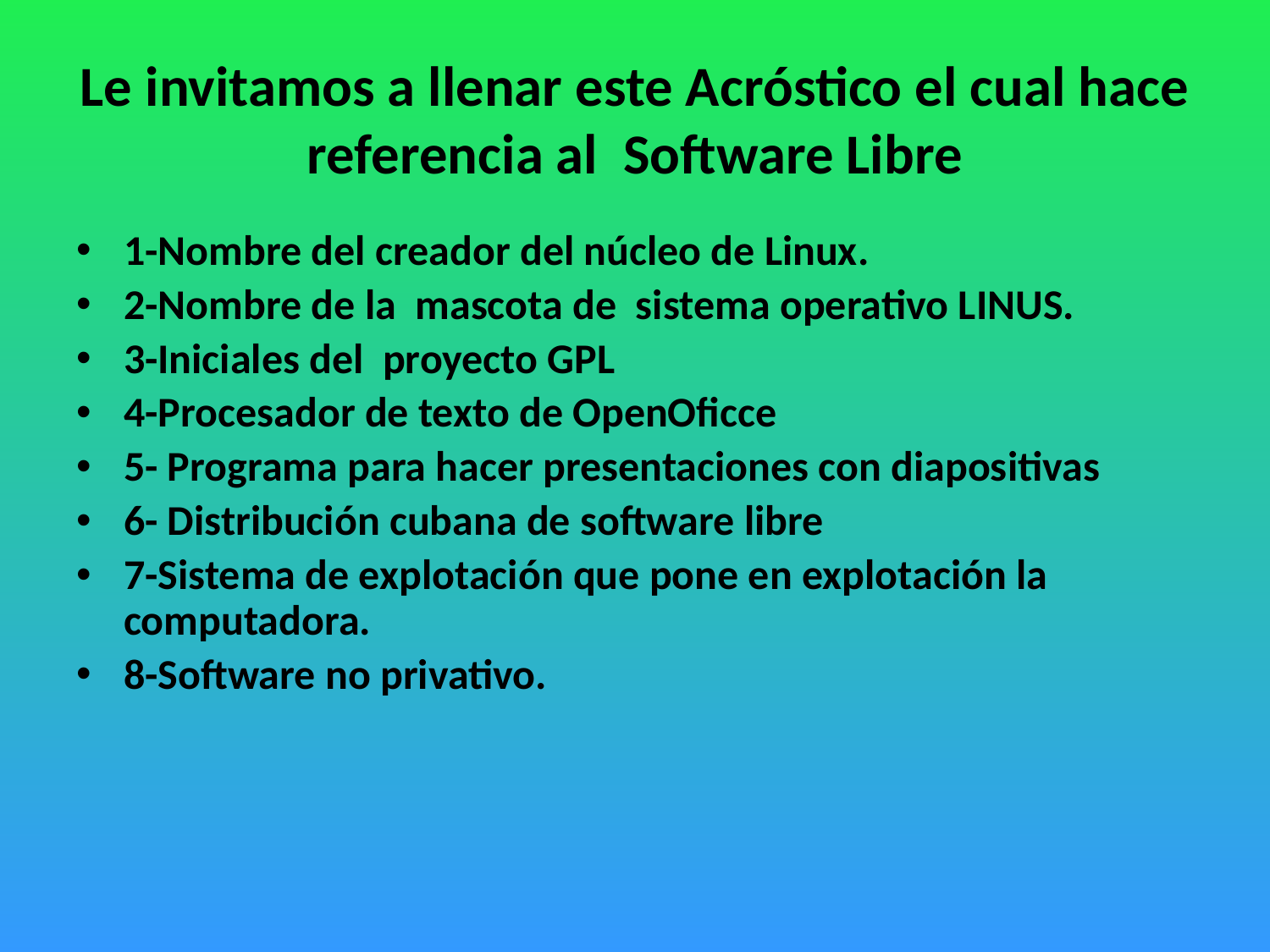

# Le invitamos a llenar este Acróstico el cual hace referencia al  Software Libre
1-Nombre del creador del núcleo de Linux.
2-Nombre de la  mascota de  sistema operativo LINUS.
3-Iniciales del  proyecto GPL
4-Procesador de texto de OpenOficce
5- Programa para hacer presentaciones con diapositivas
6- Distribución cubana de software libre
7-Sistema de explotación que pone en explotación la  computadora.
8-Software no privativo.